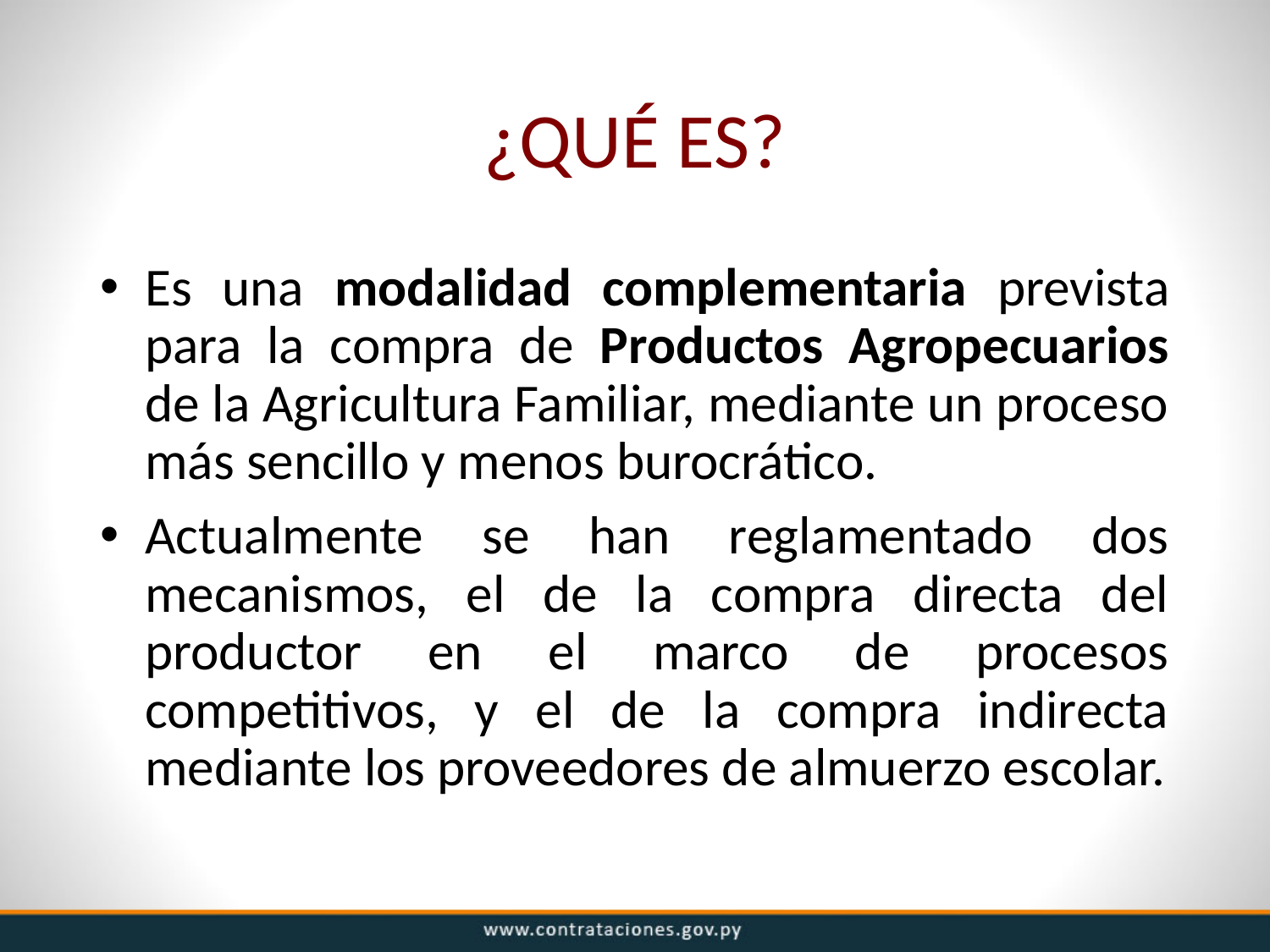

# ¿QUÉ ES?
Es una modalidad complementaria prevista para la compra de Productos Agropecuarios de la Agricultura Familiar, mediante un proceso más sencillo y menos burocrático.
Actualmente se han reglamentado dos mecanismos, el de la compra directa del productor en el marco de procesos competitivos, y el de la compra indirecta mediante los proveedores de almuerzo escolar.